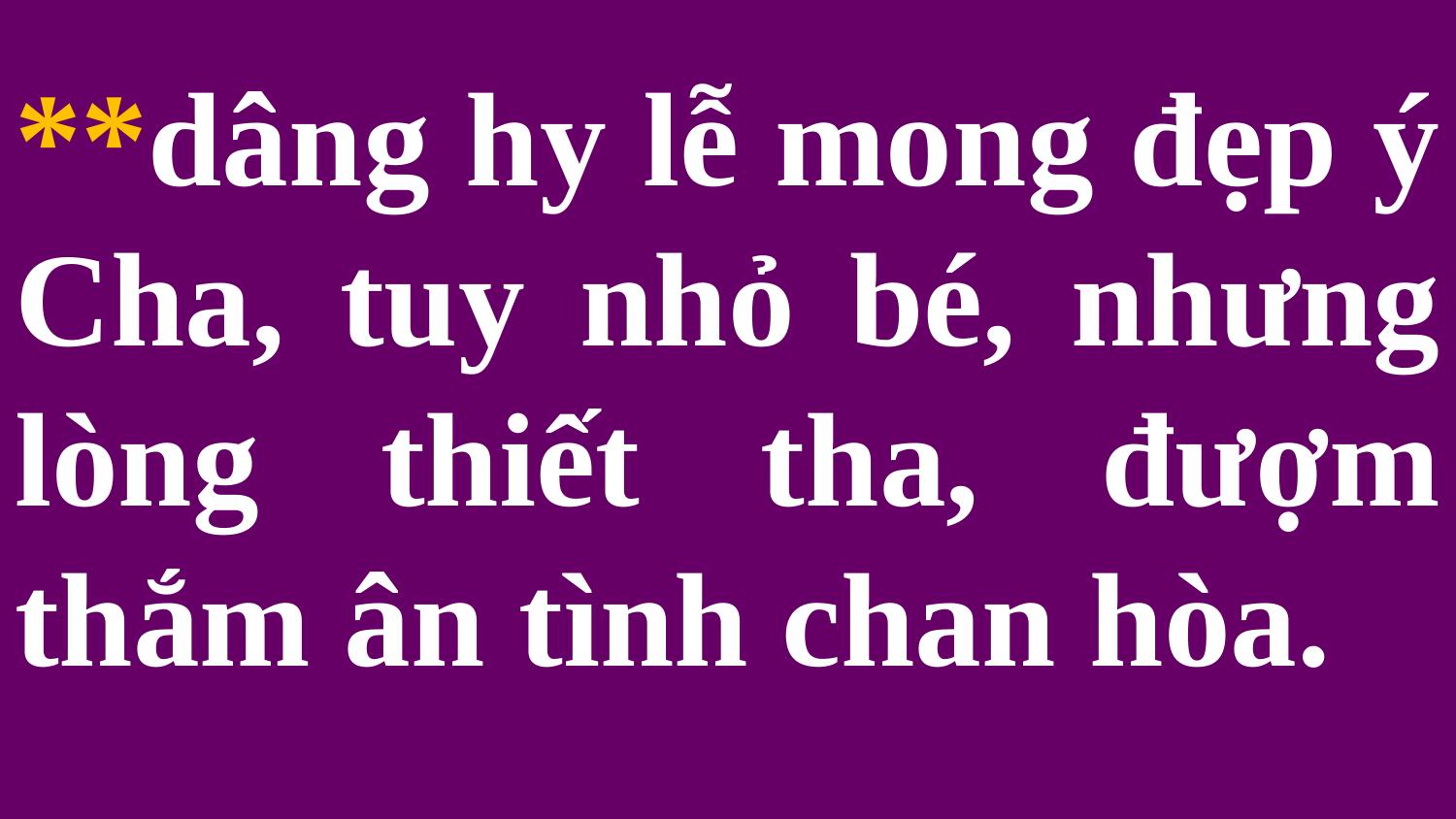

#
**dâng hy lễ mong đẹp ý Cha, tuy nhỏ bé, nhưng lòng thiết tha, đượm thắm ân tình chan hòa.